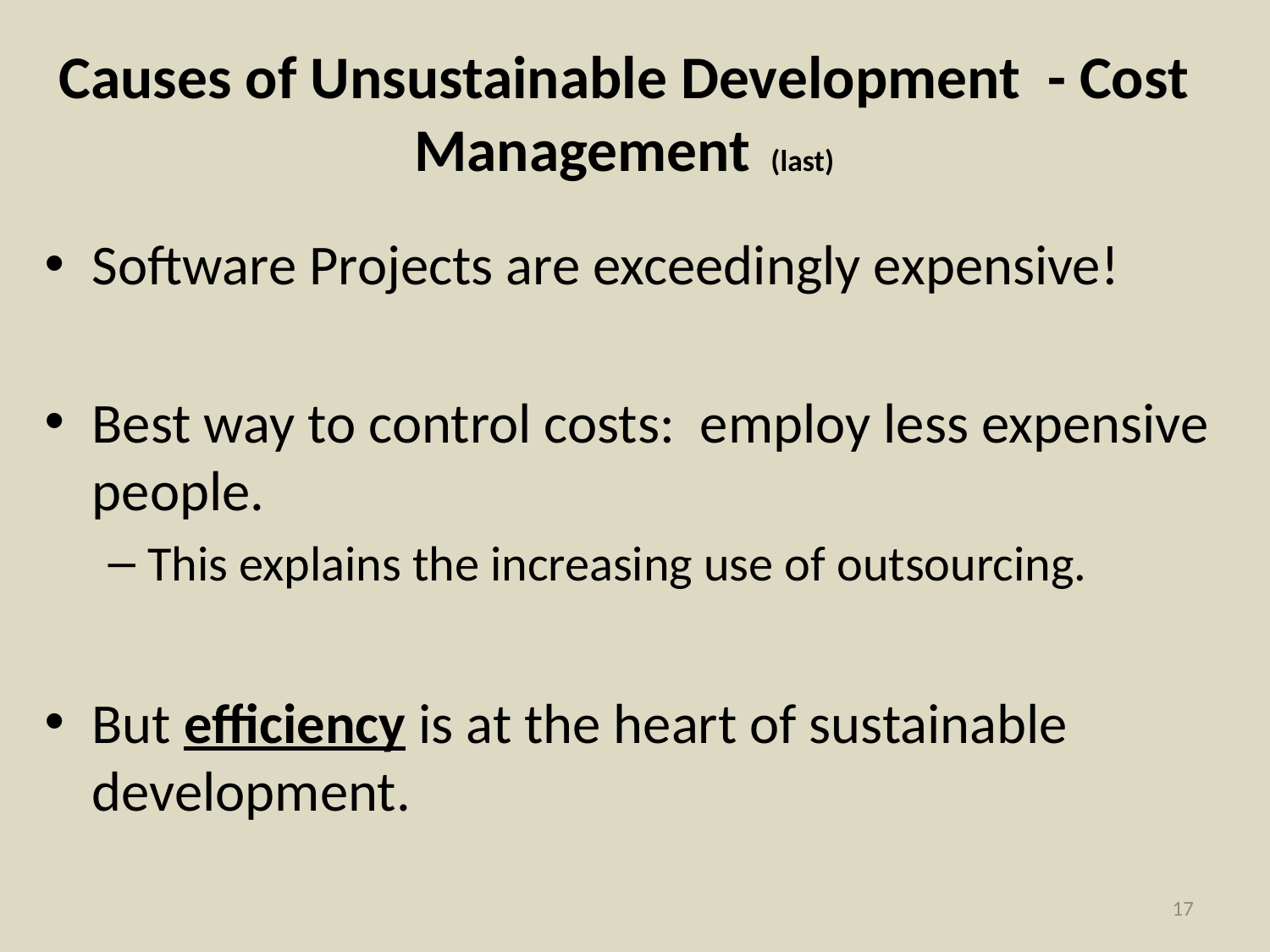

# Causes of Unsustainable Development  - Cost Management  (last)
Software Projects are exceedingly expensive!

Best way to control costs:  employ less expensive people.
This explains the increasing use of outsourcing.

But efficiency is at the heart of sustainable development.
17